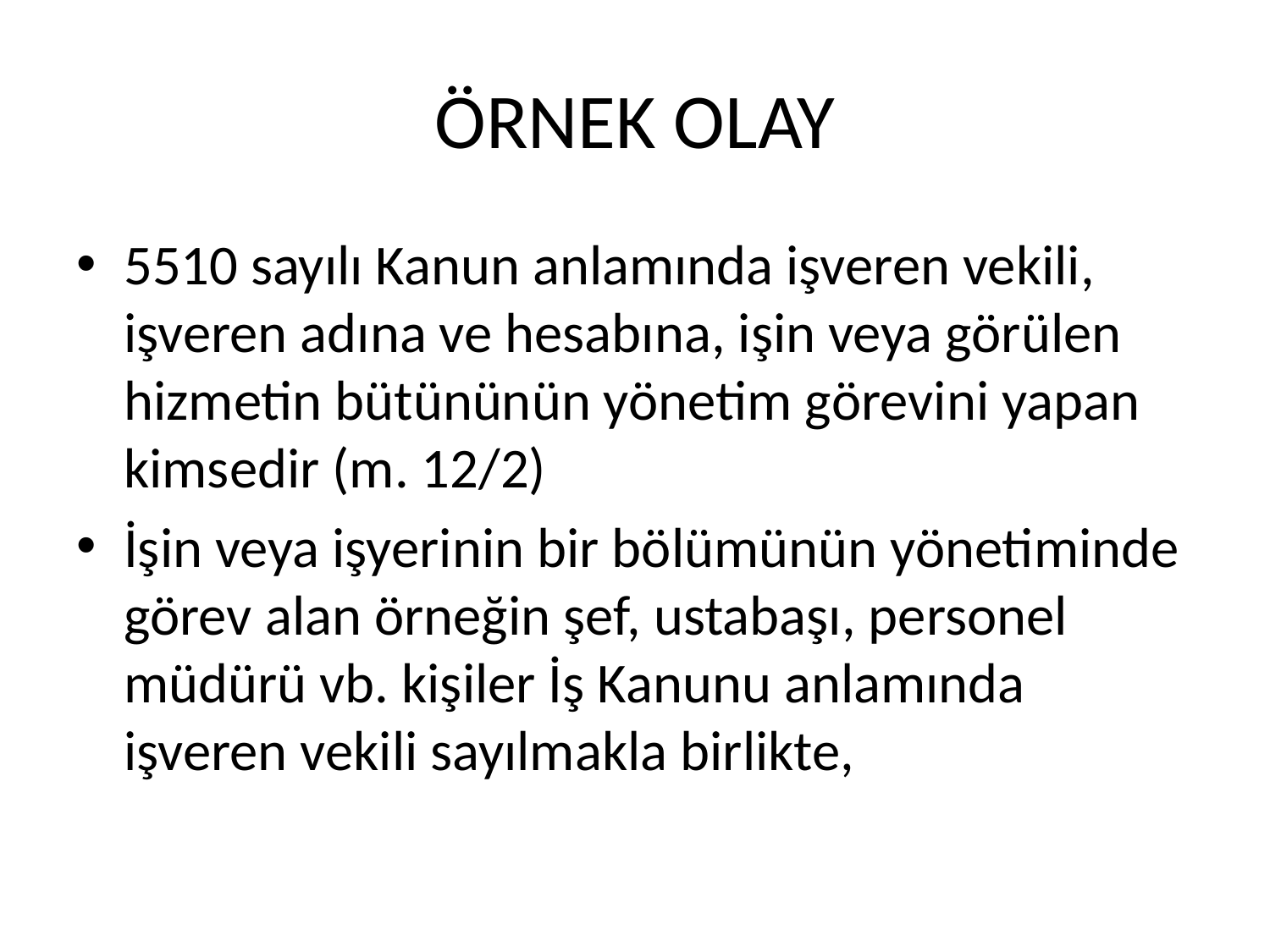

# ÖRNEK OLAY
5510 sayılı Kanun anlamında işveren vekili, işveren adına ve hesabına, işin veya görülen hizmetin bütününün yönetim görevini yapan kimsedir (m. 12/2)
İşin veya işyerinin bir bölümünün yönetiminde görev alan örneğin şef, ustabaşı, personel müdürü vb. kişiler İş Kanunu anlamında işveren vekili sayılmakla birlikte,